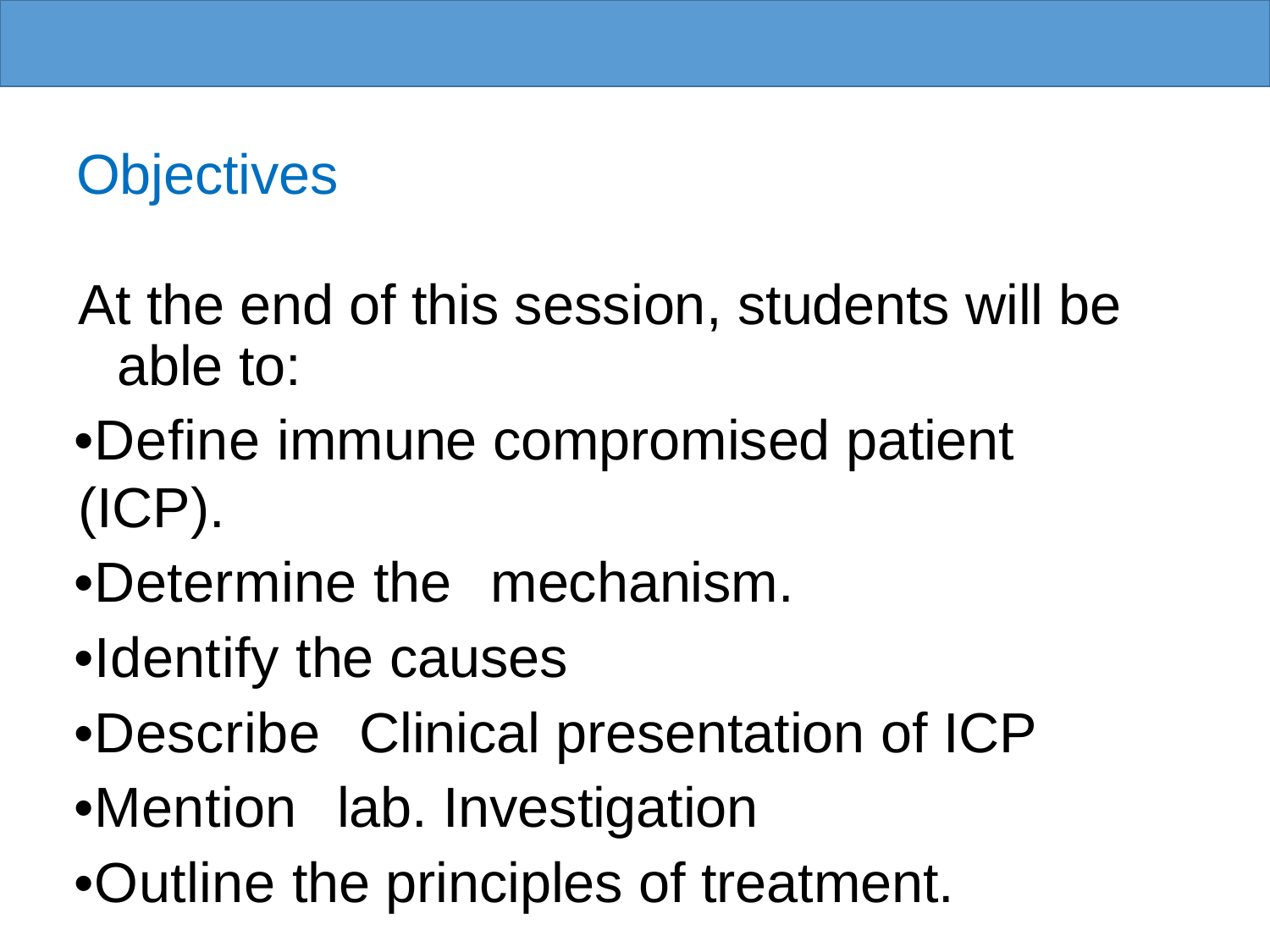

Objectives

At the end of this session, students will be  able to:
•Define immune compromised patient (ICP).
•Determine the	mechanism.
•Identify the causes
•Describe	Clinical presentation of ICP
•Mention	lab. Investigation
•Outline the principles of treatment.